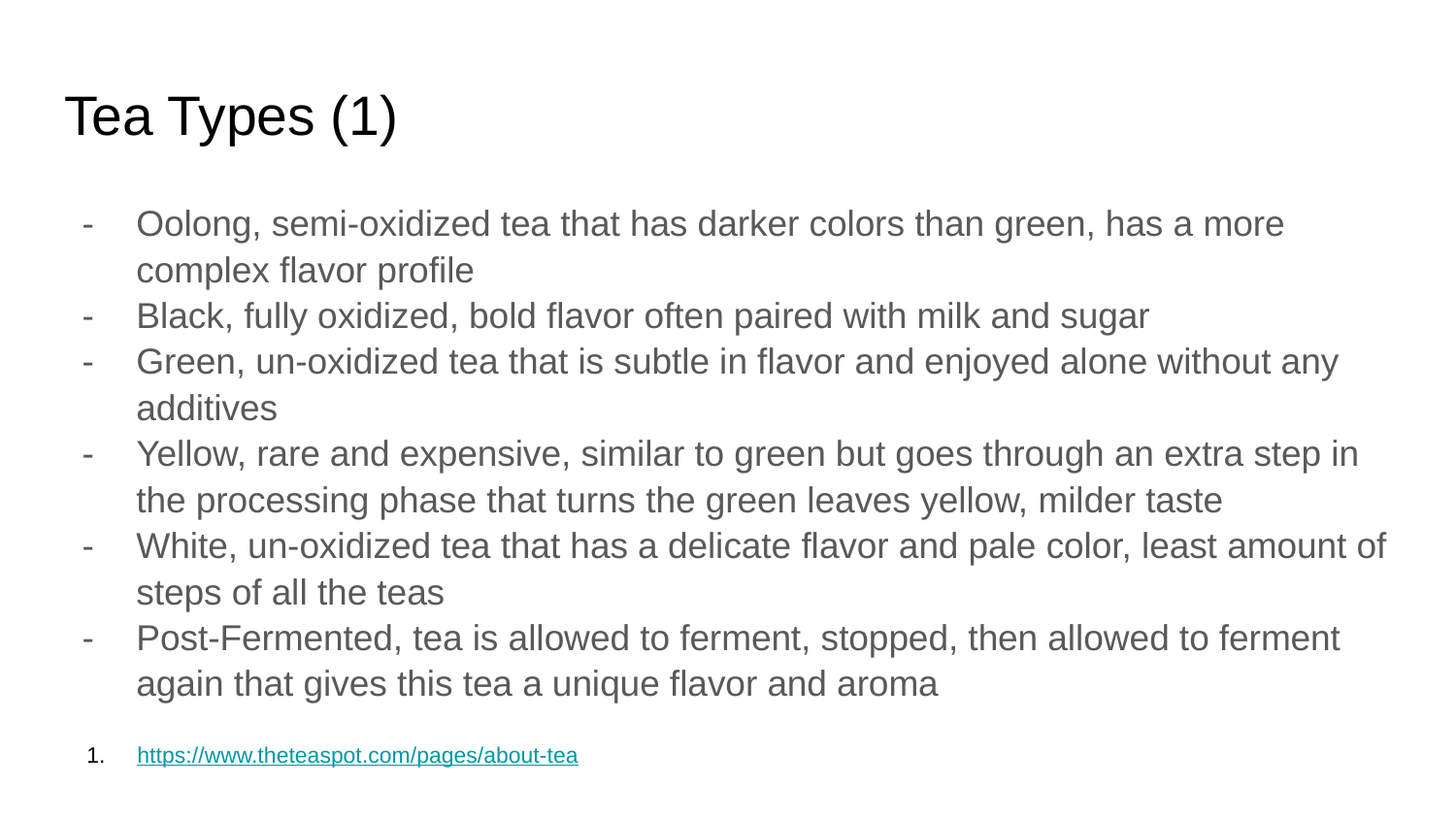

# Tea Types (1)
Oolong, semi-oxidized tea that has darker colors than green, has a more complex flavor profile
Black, fully oxidized, bold flavor often paired with milk and sugar
Green, un-oxidized tea that is subtle in flavor and enjoyed alone without any additives
Yellow, rare and expensive, similar to green but goes through an extra step in the processing phase that turns the green leaves yellow, milder taste
White, un-oxidized tea that has a delicate flavor and pale color, least amount of steps of all the teas
Post-Fermented, tea is allowed to ferment, stopped, then allowed to ferment again that gives this tea a unique flavor and aroma
https://www.theteaspot.com/pages/about-tea